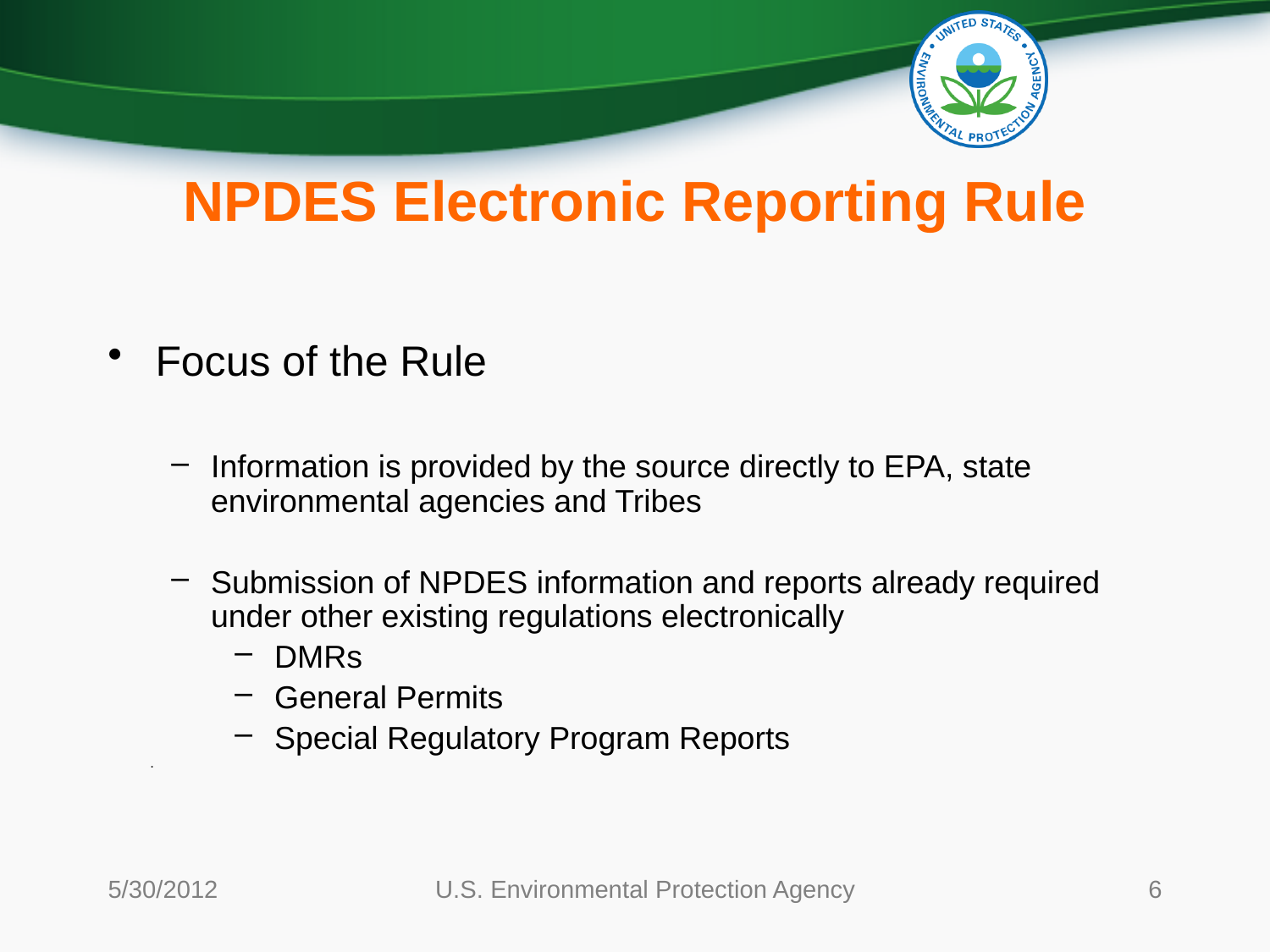

# NPDES Electronic Reporting Rule
Focus of the Rule

Information is provided by the source directly to EPA, state environmental agencies and Tribes

Submission of NPDES information and reports already required under other existing regulations electronically
DMRs
General Permits
Special Regulatory Program Reports

.
5/30/2012
U.S. Environmental Protection Agency
6